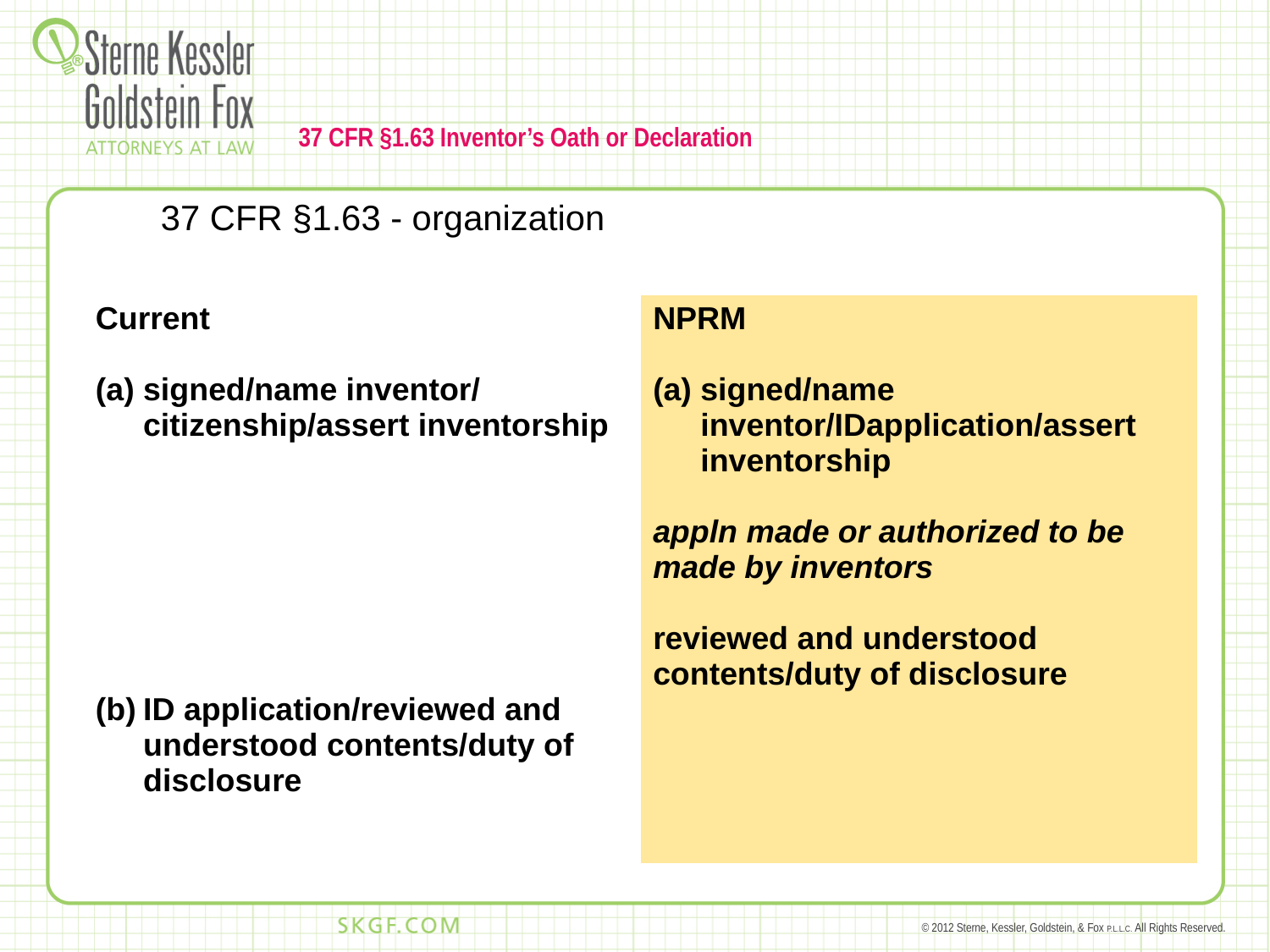

# 37 CFR §1.63 Inventor’s Oath or Declaration
37 CFR §1.63 - organization

| Current signed/name inventor/ citizenship/assert inventorship ID application/reviewed and understood contents/duty of disclosure | NPRM signed/name inventor/IDapplication/assert inventorship appln made or authorized to be made by inventors reviewed and understood contents/duty of disclosure |
| --- | --- |